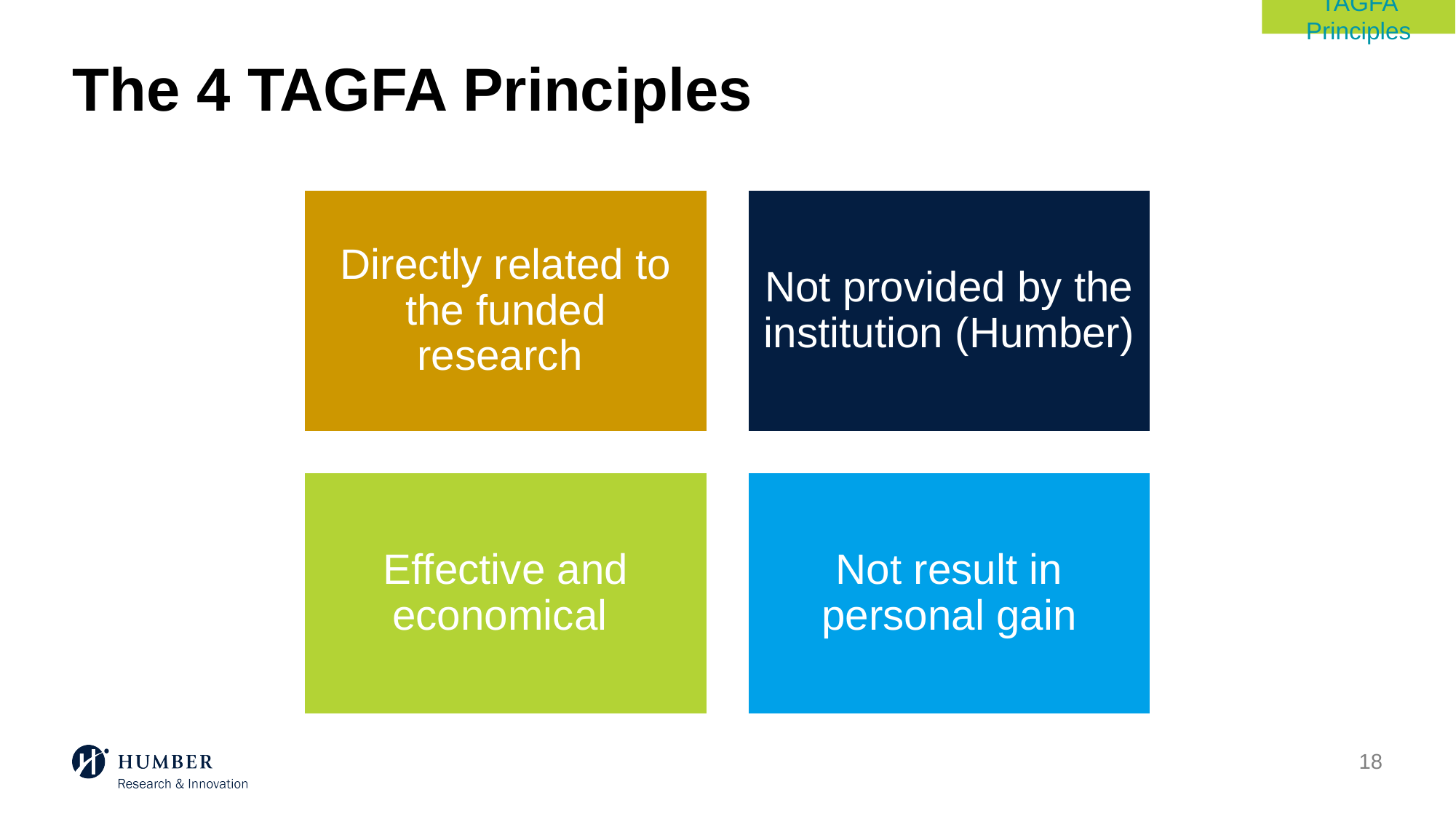

TAGFA Principles
# The 4 TAGFA Principles
Directly related to the funded research
Not provided by the institution (Humber)
Effective and economical
Not result in personal gain
18